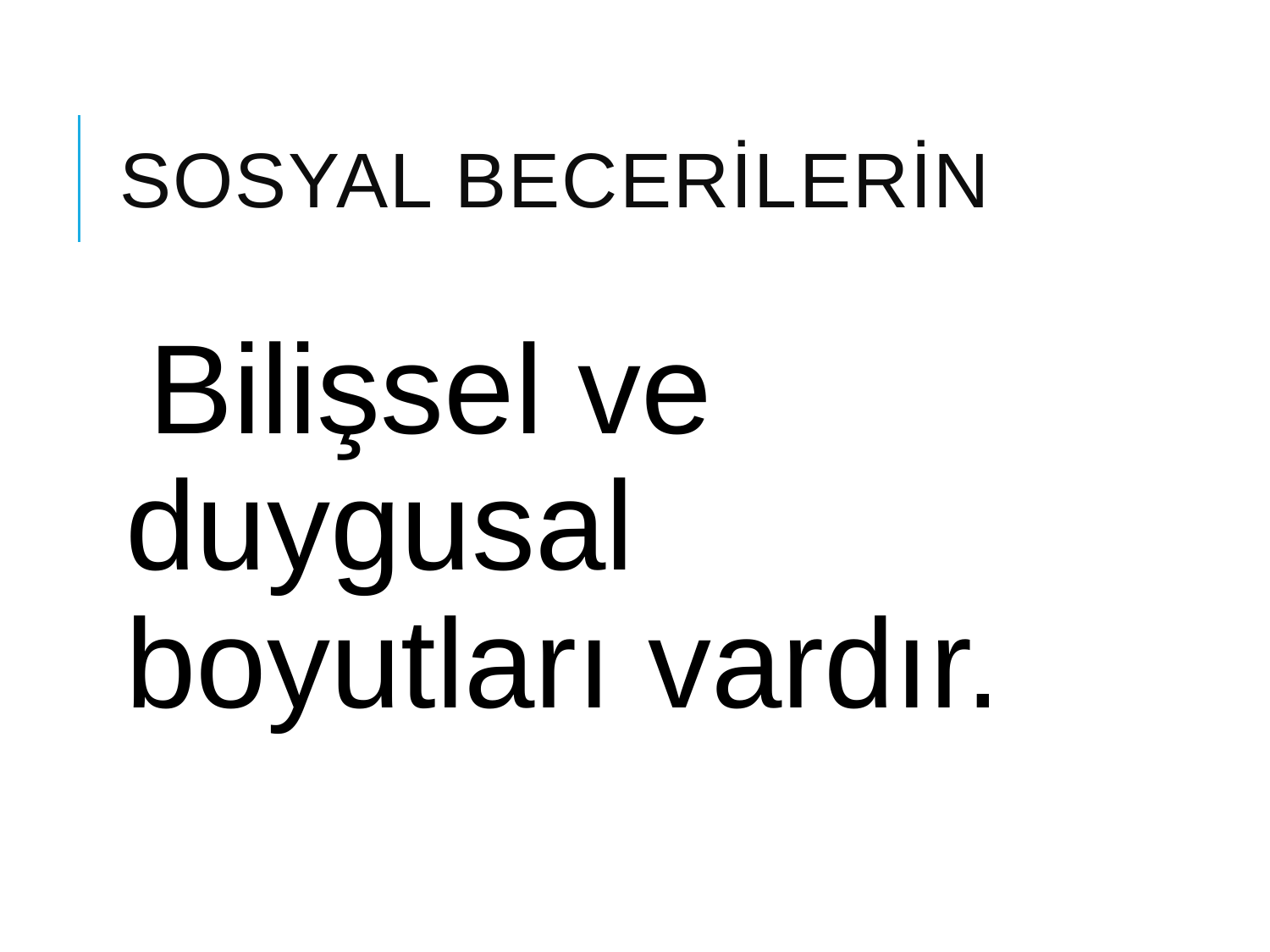

# Sosyal becerilerin
Bilişsel ve duygusal boyutları vardır.